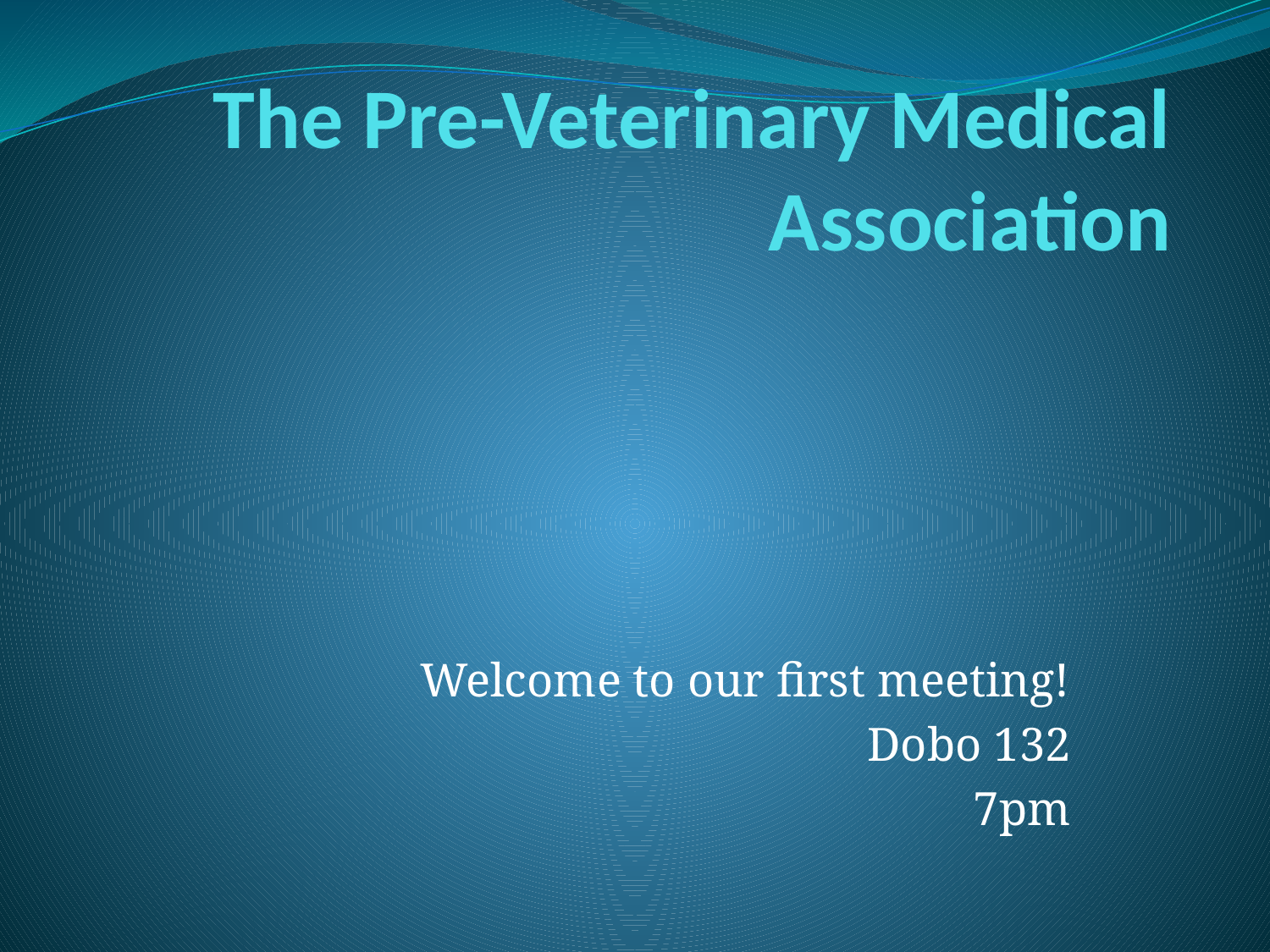

# The Pre-Veterinary Medical Association
Welcome to our first meeting!
Dobo 132
7pm